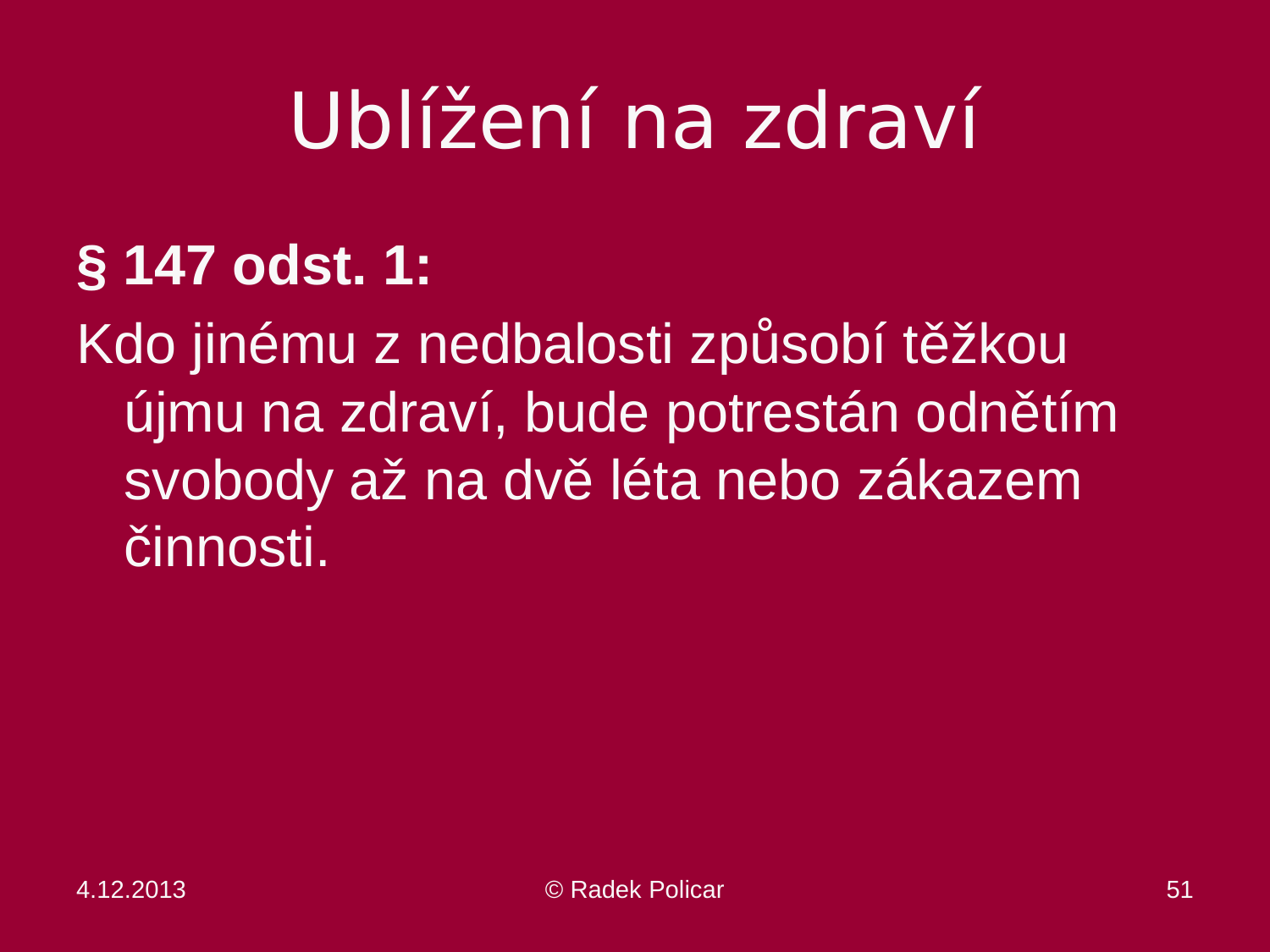

# Ublížení na zdraví
§ 147 odst. 1:
Kdo jinému z nedbalosti způsobí těžkou újmu na zdraví, bude potrestán odnětím svobody až na dvě léta nebo zákazem činnosti.
4.12.2013
© Radek Policar
51